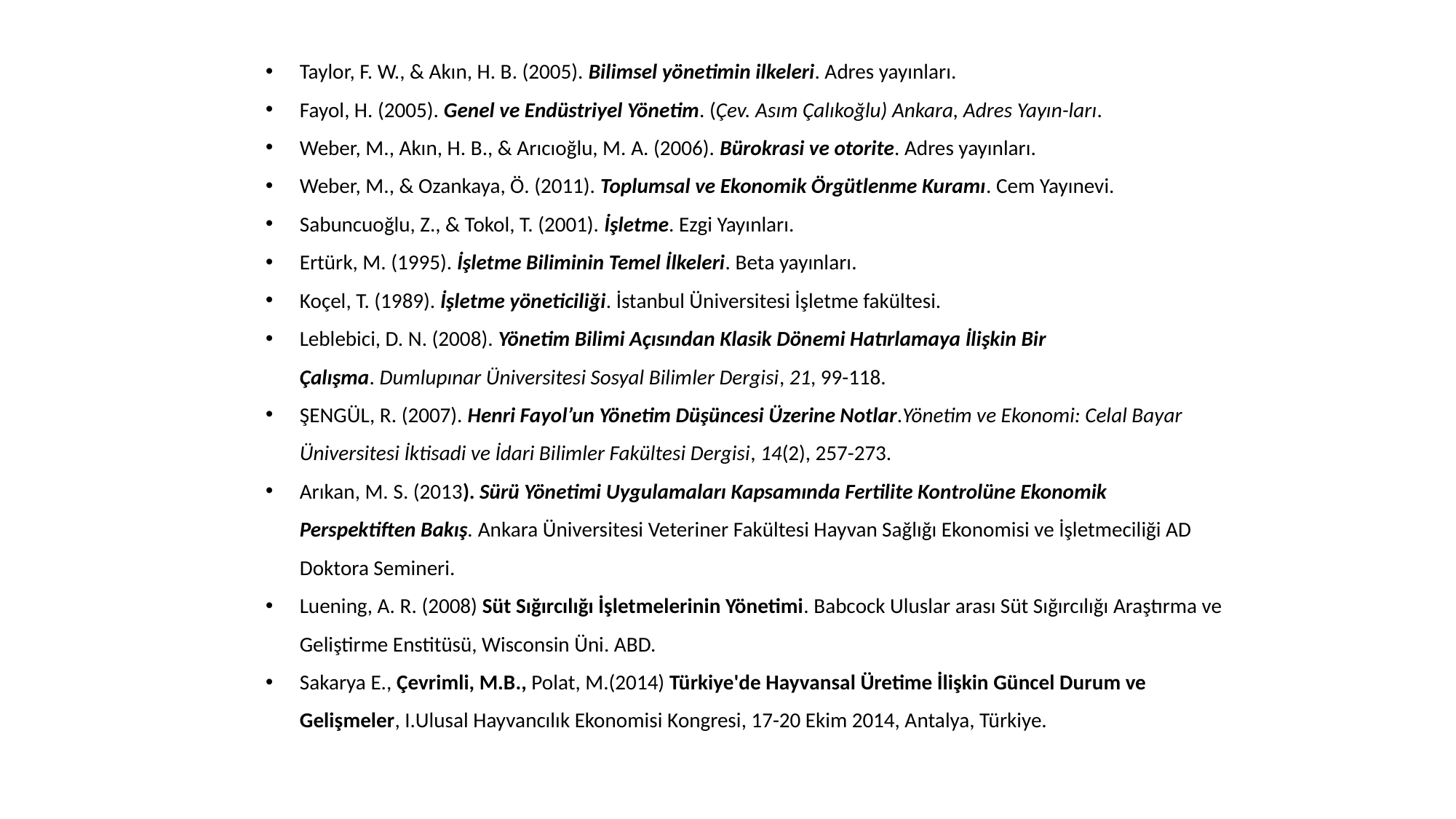

Taylor, F. W., & Akın, H. B. (2005). Bilimsel yönetimin ilkeleri. Adres yayınları.
Fayol, H. (2005). Genel ve Endüstriyel Yönetim. (Çev. Asım Çalıkoğlu) Ankara, Adres Yayın-ları.
Weber, M., Akın, H. B., & Arıcıoğlu, M. A. (2006). Bürokrasi ve otorite. Adres yayınları.
Weber, M., & Ozankaya, Ö. (2011). Toplumsal ve Ekonomik Örgütlenme Kuramı. Cem Yayınevi.
Sabuncuoğlu, Z., & Tokol, T. (2001). İşletme. Ezgi Yayınları.
Ertürk, M. (1995). İşletme Biliminin Temel İlkeleri. Beta yayınları.
Koçel, T. (1989). İşletme yöneticiliği. İstanbul Üniversitesi İşletme fakültesi.
Leblebici, D. N. (2008). Yönetim Bilimi Açısından Klasik Dönemi Hatırlamaya İlişkin Bir Çalışma. Dumlupınar Üniversitesi Sosyal Bilimler Dergisi, 21, 99-118.
ŞENGÜL, R. (2007). Henri Fayol’un Yönetim Düşüncesi Üzerine Notlar.Yönetim ve Ekonomi: Celal Bayar Üniversitesi İktisadi ve İdari Bilimler Fakültesi Dergisi, 14(2), 257-273.
Arıkan, M. S. (2013). Sürü Yönetimi Uygulamaları Kapsamında Fertilite Kontrolüne Ekonomik Perspektiften Bakış. Ankara Üniversitesi Veteriner Fakültesi Hayvan Sağlığı Ekonomisi ve İşletmeciliği AD Doktora Semineri.
Luening, A. R. (2008) Süt Sığırcılığı İşletmelerinin Yönetimi. Babcock Uluslar arası Süt Sığırcılığı Araştırma ve Geliştirme Enstitüsü, Wisconsin Üni. ABD.
Sakarya E., Çevrimli, M.B., Polat, M.(2014) Türkiye'de Hayvansal Üretime İlişkin Güncel Durum ve Gelişmeler, I.Ulusal Hayvancılık Ekonomisi Kongresi, 17-20 Ekim 2014, Antalya, Türkiye.